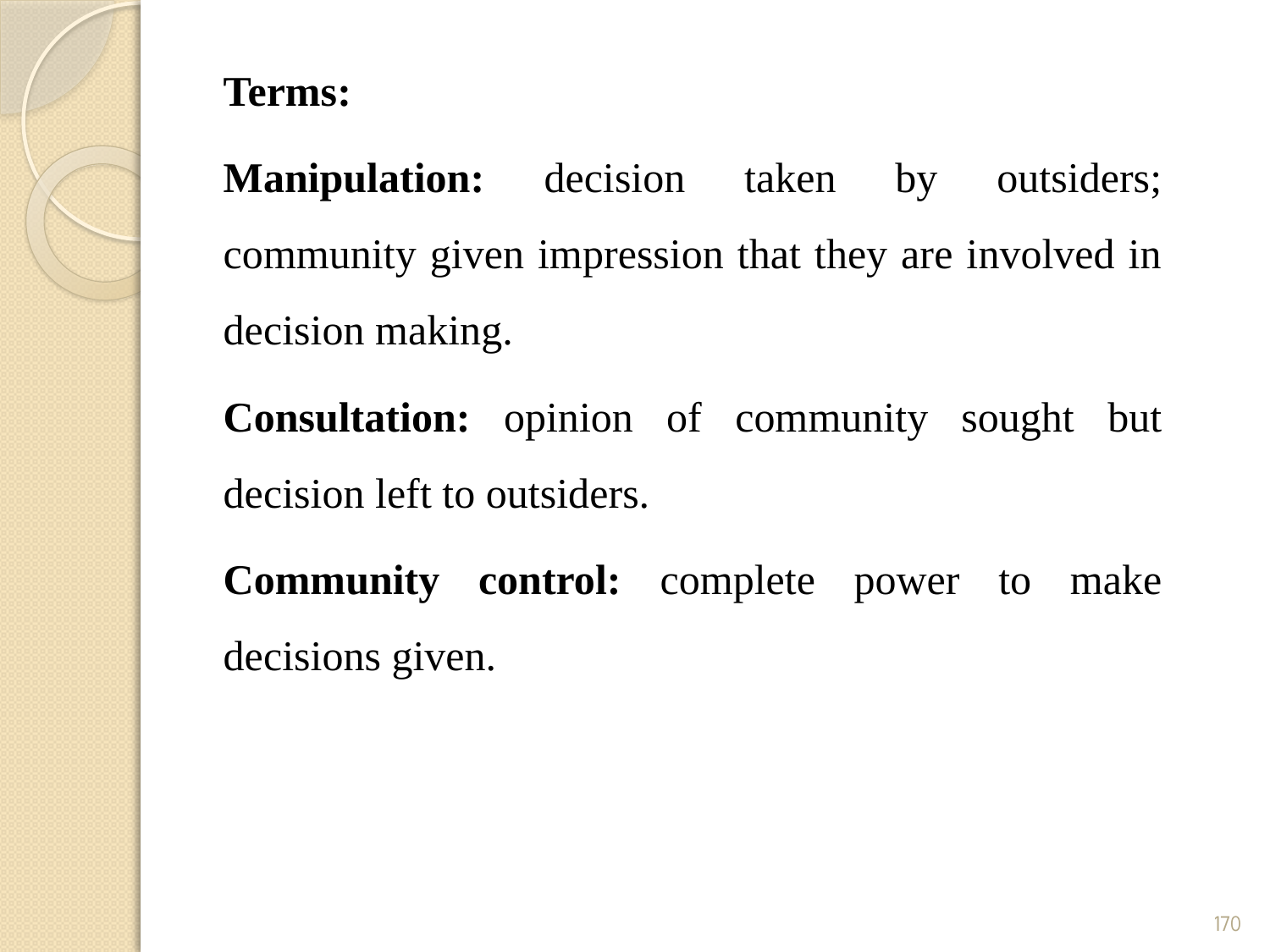

Terms:
Manipulation: decision taken by outsiders; community given impression that they are involved in decision making.
Consultation: opinion of community sought but decision left to outsiders.
Community control: complete power to make decisions given.

170